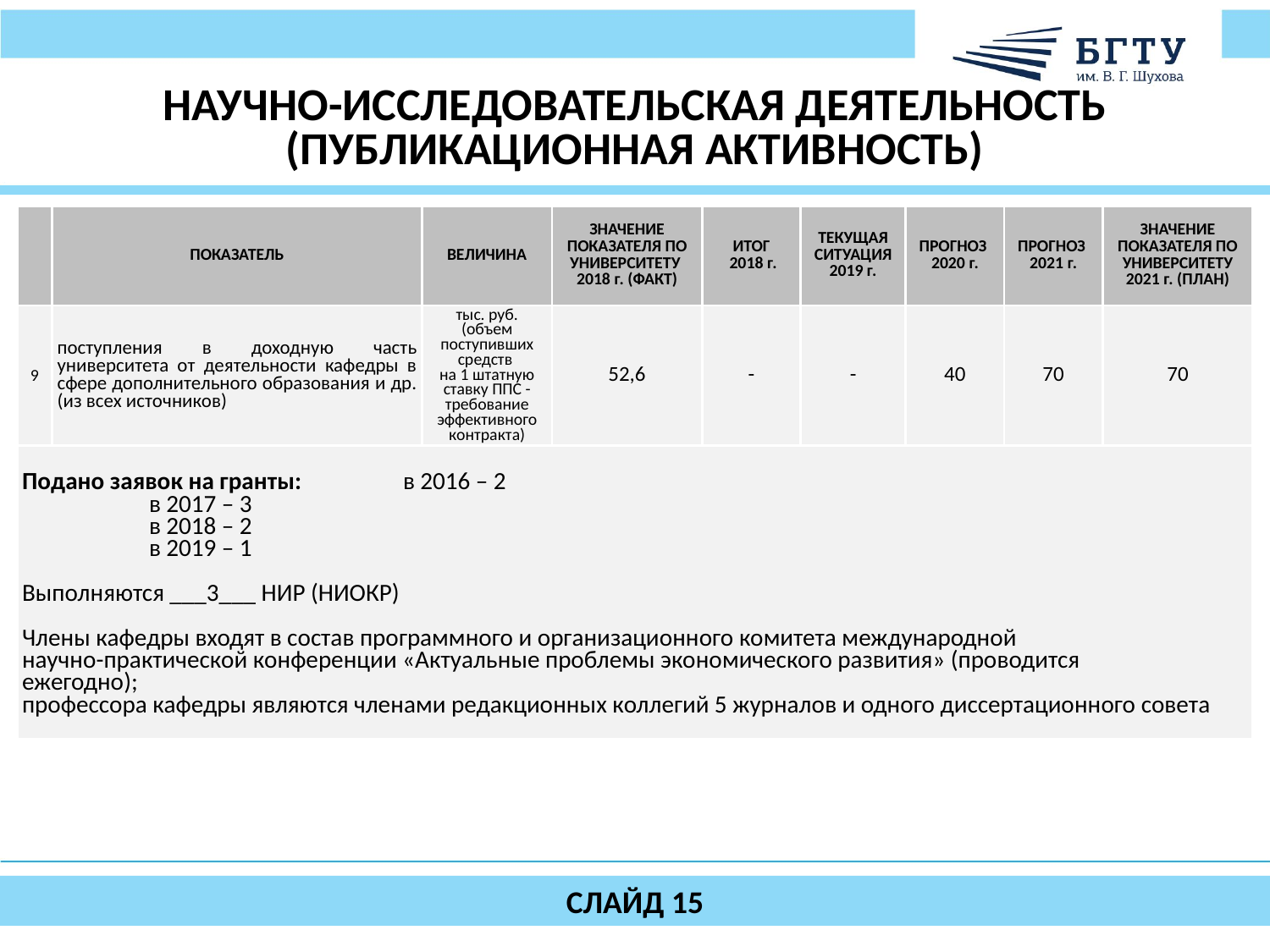

НАУЧНО-ИССЛЕДОВАТЕЛЬСКАЯ ДЕЯТЕЛЬНОСТЬ
(ПУБЛИКАЦИОННАЯ АКТИВНОСТЬ)

|  | ПОКАЗАТЕЛЬ | ВЕЛИЧИНА | ЗНАЧЕНИЕ ПОКАЗАТЕЛЯ ПО УНИВЕРСИТЕТУ 2018 г. (ФАКТ) | ИТОГ 2018 г. | ТЕКУЩАЯ СИТУАЦИЯ 2019 г. | ПРОГНОЗ 2020 г. | ПРОГНОЗ 2021 г. | ЗНАЧЕНИЕ ПОКАЗАТЕЛЯ ПО УНИВЕРСИТЕТУ 2021 г. (ПЛАН) |
| --- | --- | --- | --- | --- | --- | --- | --- | --- |
| 9 | поступления в доходную часть университета от деятельности кафедры в сфере дополнительного образования и др. (из всех источников) | тыс. руб. (объем поступивших средств на 1 штатную ставку ППС - требование эффективного контракта) | 52,6 | - | - | 40 | 70 | 70 |
| Подано заявок на гранты: в 2016 – 2 в 2017 – 3 в 2018 – 2 в 2019 – 1 Выполняются \_\_\_3\_\_\_ НИР (НИОКР) Члены кафедры входят в состав программного и организационного комитета международной научно-практической конференции «Актуальные проблемы экономического развития» (проводится ежегодно); профессора кафедры являются членами редакционных коллегий 5 журналов и одного диссертационного совета |  |  |  |  |  |  |  |  |
СЛАЙД 15